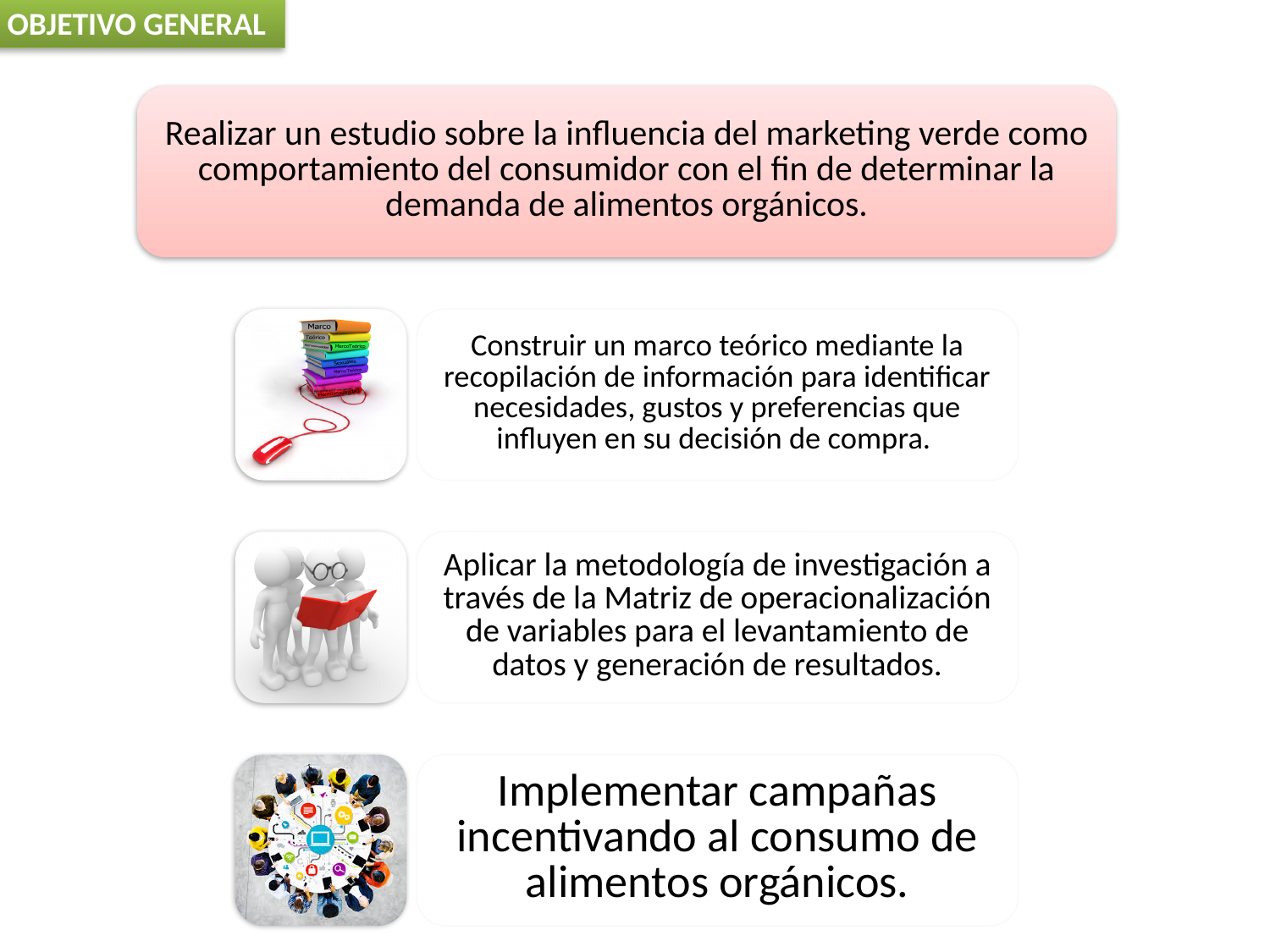

OBJETIVO GENERAL
Realizar un estudio sobre la influencia del marketing verde como comportamiento del consumidor con el fin de determinar la demanda de alimentos orgánicos.
Implementar campañas incentivando al consumo de alimentos orgánicos.
Aplicar la metodología de investigación a través de la Matriz de operacionalización de variables para el levantamiento de datos y generación de resultados.
Construir un marco teórico mediante la recopilación de información para identificar necesidades, gustos y preferencias que influyen en su decisión de compra.